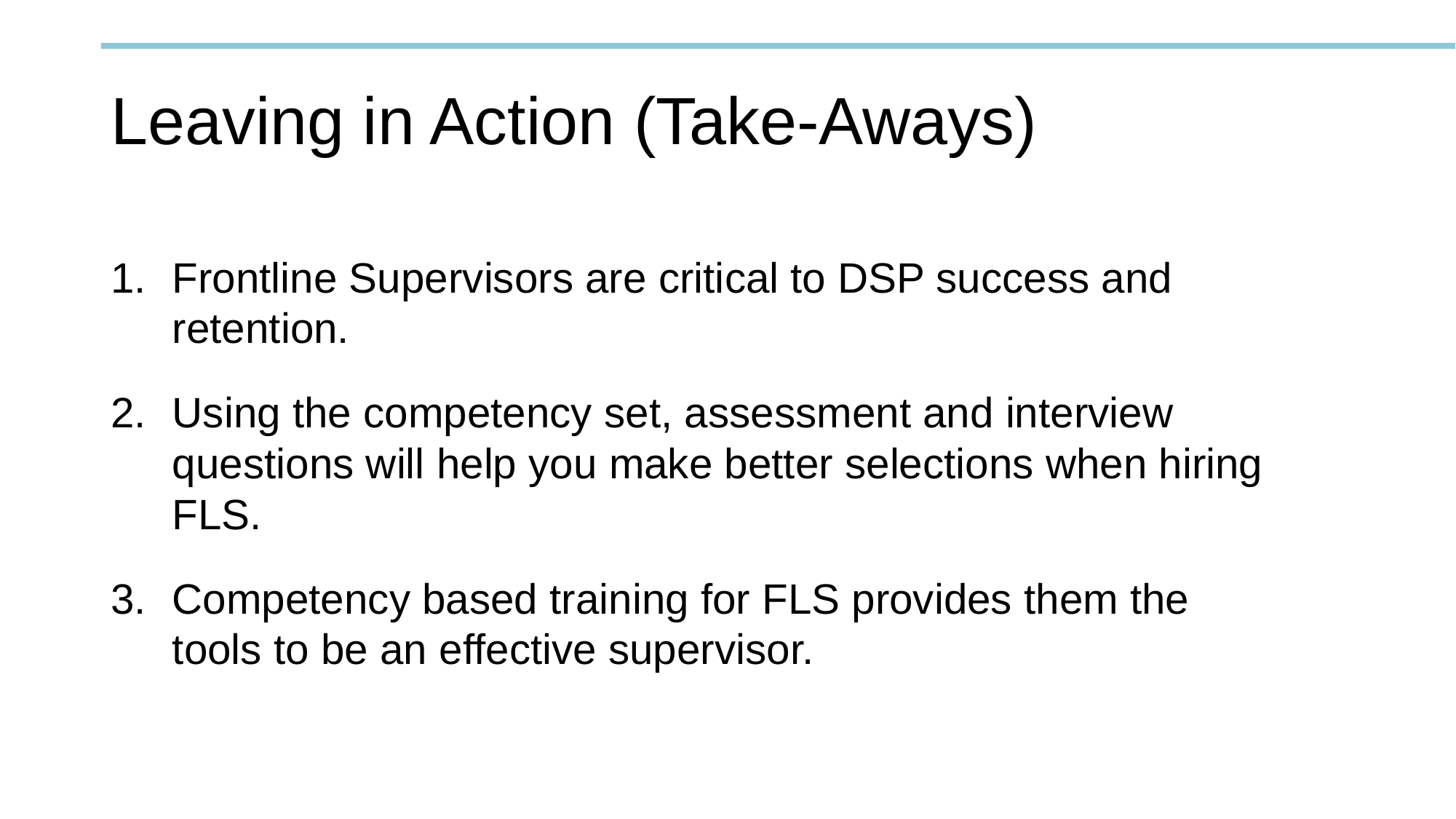

# Leaving in Action (Take-Aways)
Frontline Supervisors are critical to DSP success and retention.
Using the competency set, assessment and interview questions will help you make better selections when hiring FLS.
Competency based training for FLS provides them the tools to be an effective supervisor.